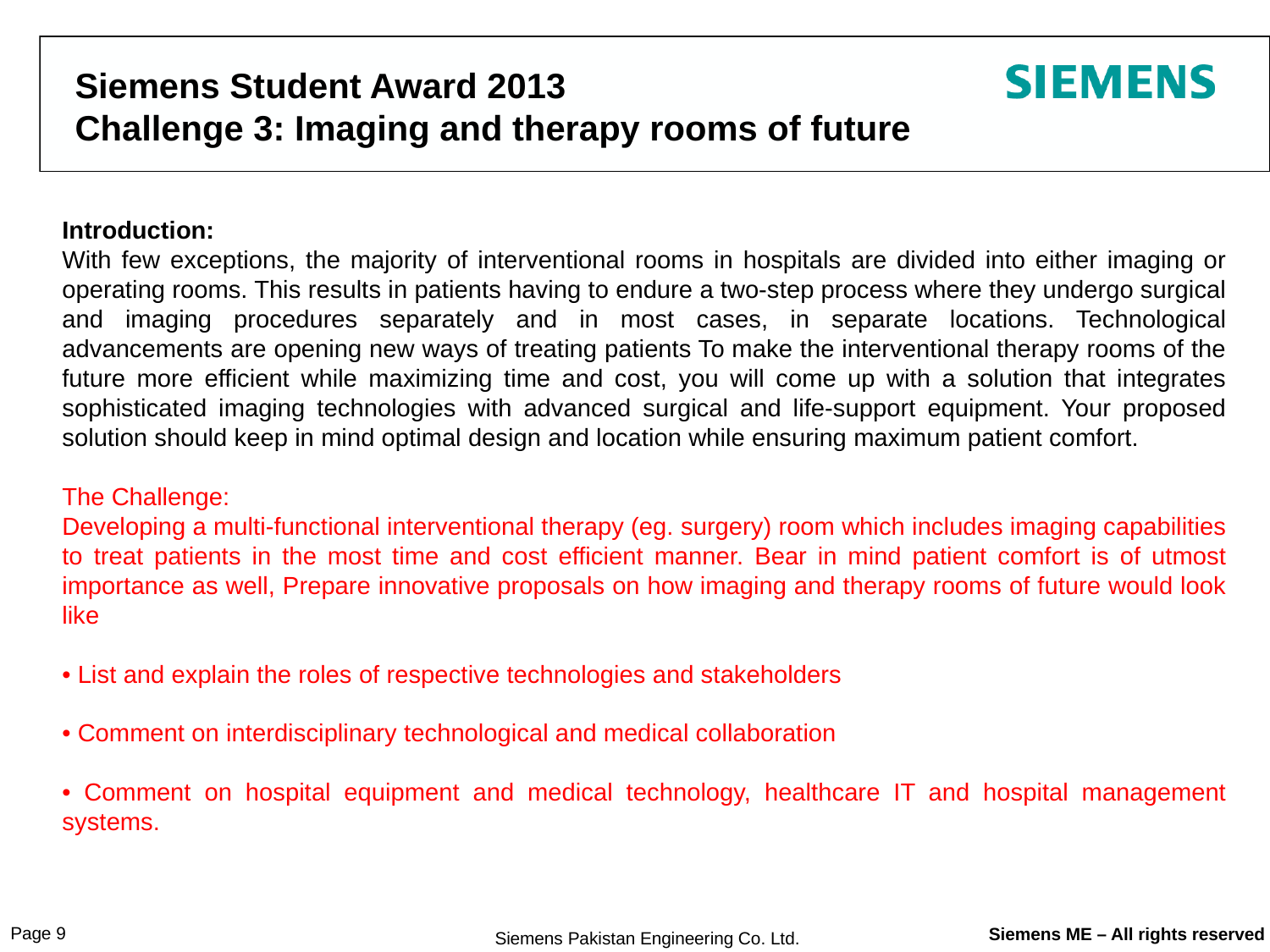

Siemens Student Award 2013
Challenge 3: Imaging and therapy rooms of future
Introduction:
With few exceptions, the majority of interventional rooms in hospitals are divided into either imaging or operating rooms. This results in patients having to endure a two-step process where they undergo surgical and imaging procedures separately and in most cases, in separate locations. Technological advancements are opening new ways of treating patients To make the interventional therapy rooms of the future more efficient while maximizing time and cost, you will come up with a solution that integrates sophisticated imaging technologies with advanced surgical and life-support equipment. Your proposed solution should keep in mind optimal design and location while ensuring maximum patient comfort.

The Challenge:
Developing a multi-functional interventional therapy (eg. surgery) room which includes imaging capabilities to treat patients in the most time and cost efficient manner. Bear in mind patient comfort is of utmost importance as well, Prepare innovative proposals on how imaging and therapy rooms of future would look like

• List and explain the roles of respective technologies and stakeholders

• Comment on interdisciplinary technological and medical collaboration

• Comment on hospital equipment and medical technology, healthcare IT and hospital management systems.
Page 9

Siemens Pakistan Engineering Co. Ltd.